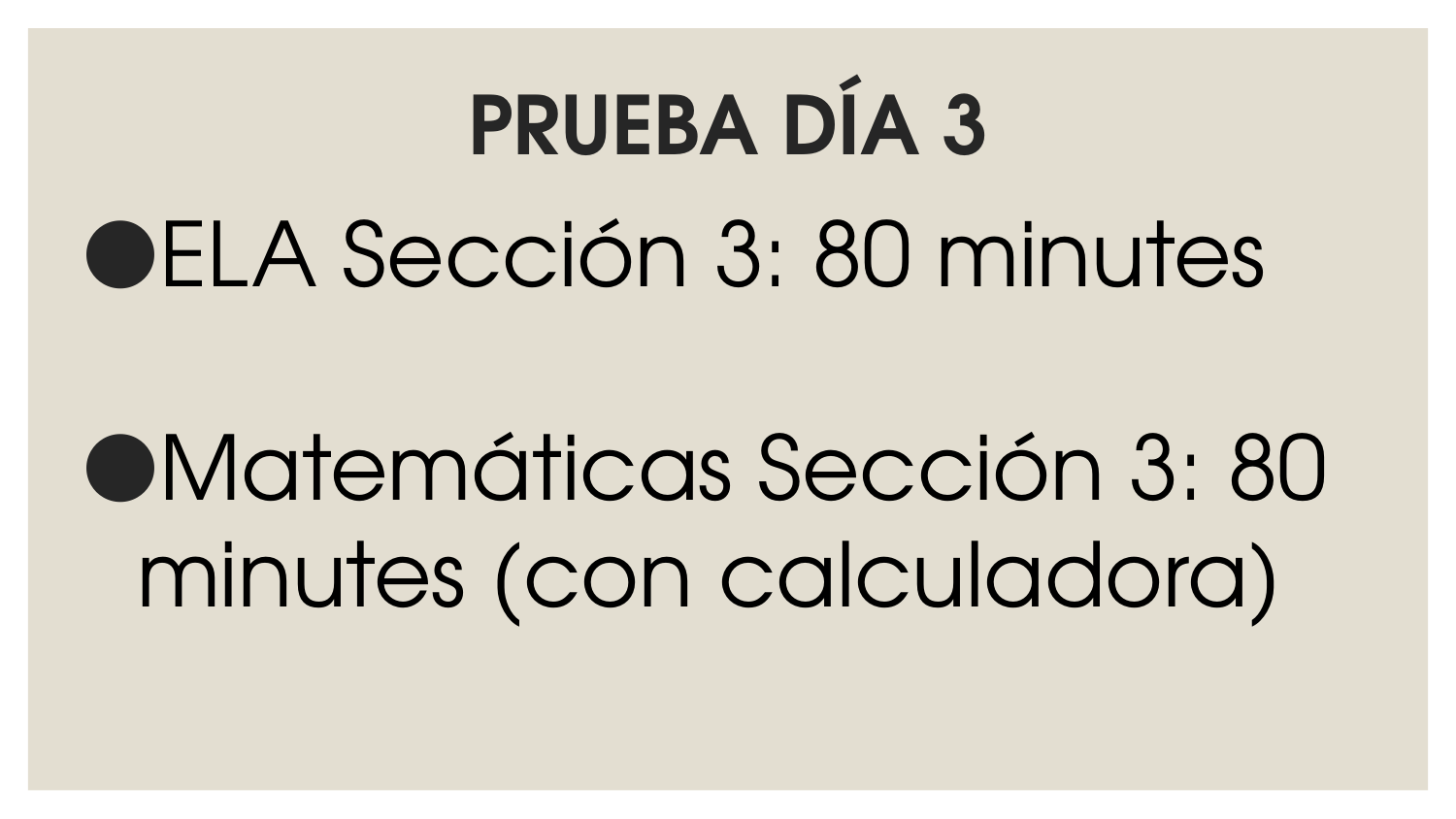

# PRUEBA DÍA 3
ELA Sección 3: 80 minutes

Matemáticas Sección 3: 80 minutes (con calculadora)